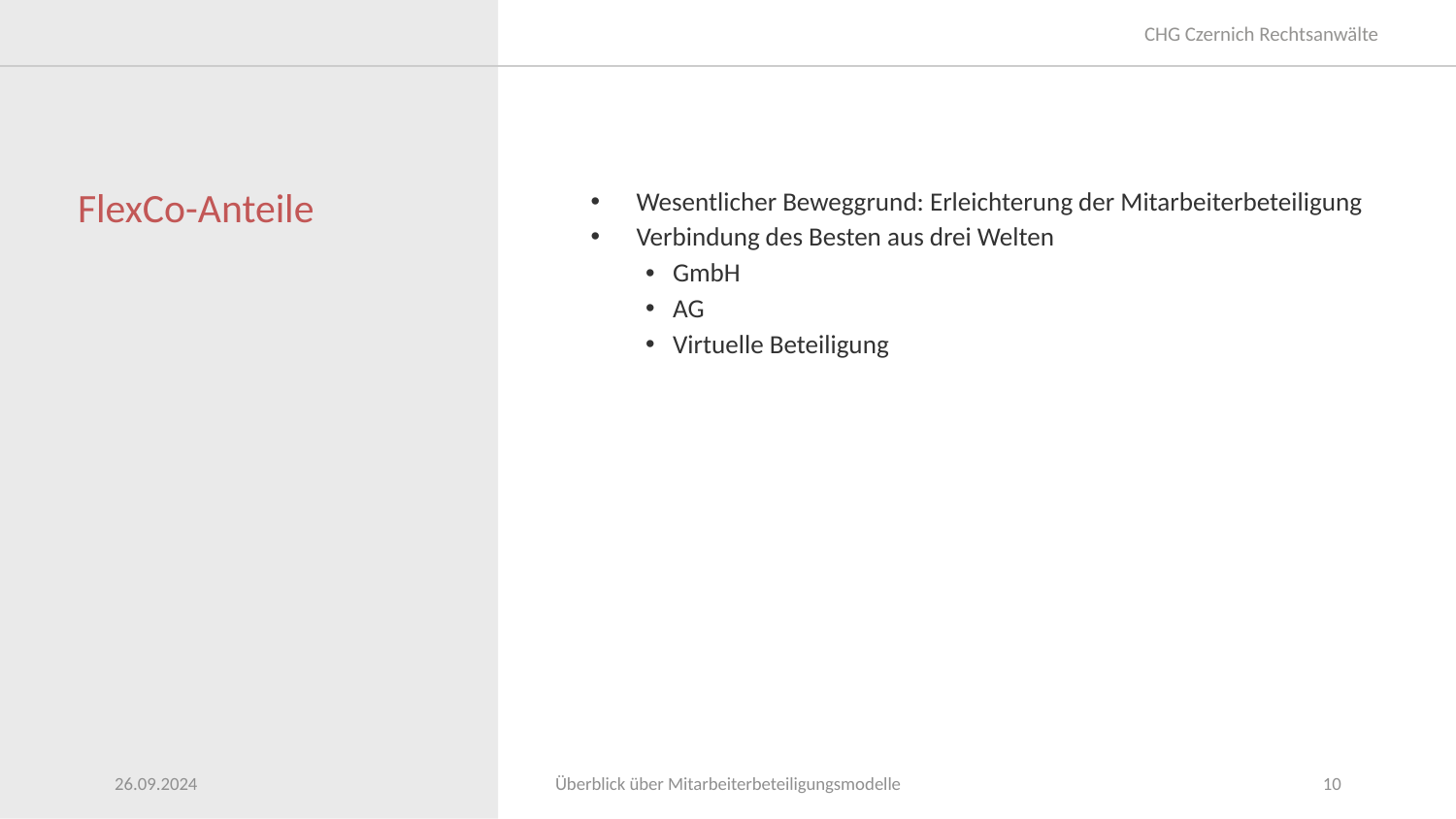

# FlexCo-Anteile
Wesentlicher Beweggrund: Erleichterung der Mitarbeiterbeteiligung
Verbindung des Besten aus drei Welten
GmbH
AG
Virtuelle Beteiligung

26.09.2024
Überblick über Mitarbeiterbeteiligungsmodelle
10